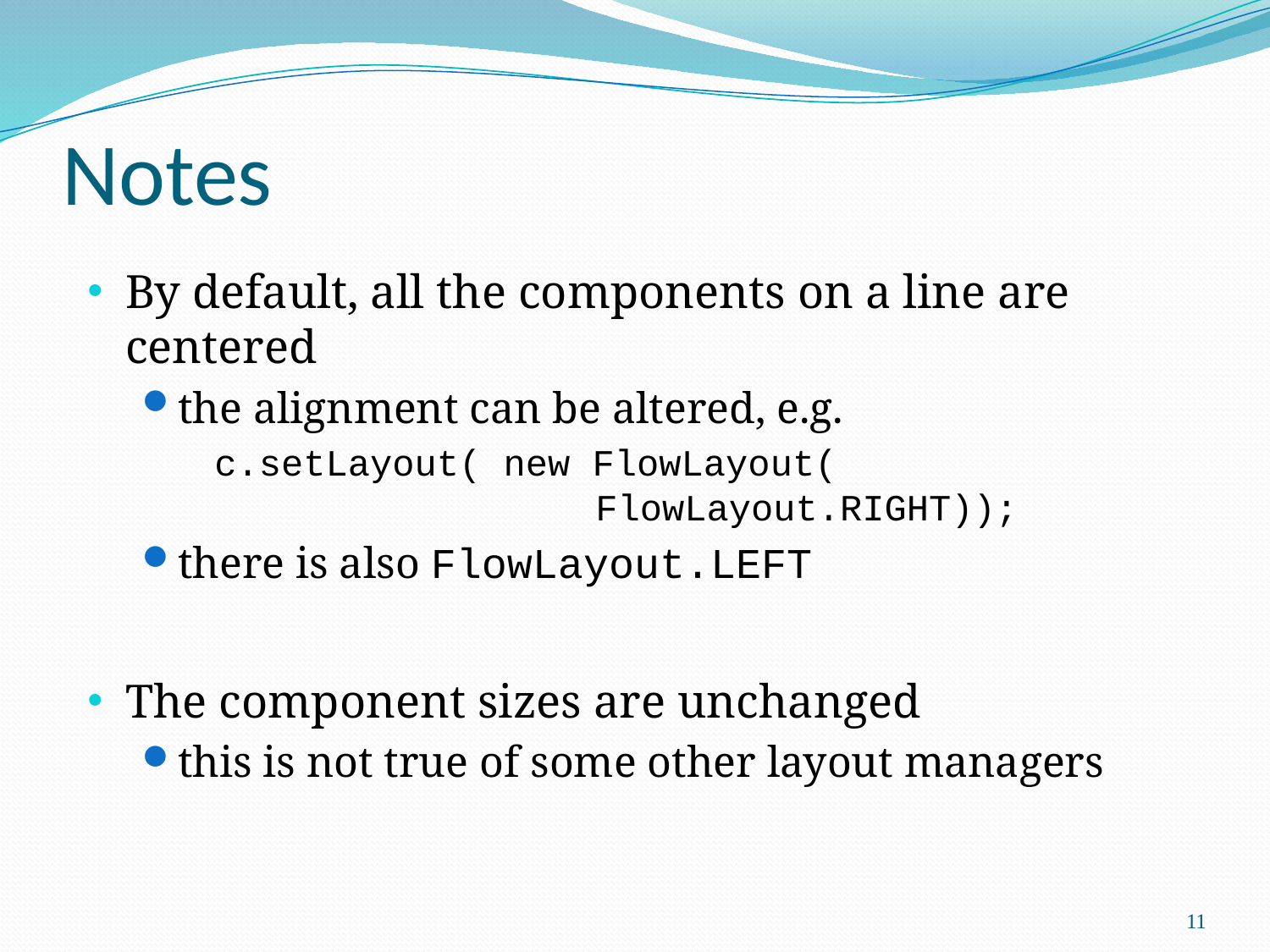

# Notes
By default, all the components on a line are centered
the alignment can be altered, e.g.
 	c.setLayout( new FlowLayout(
			FlowLayout.RIGHT));
there is also FlowLayout.LEFT

The component sizes are unchanged
this is not true of some other layout managers
11